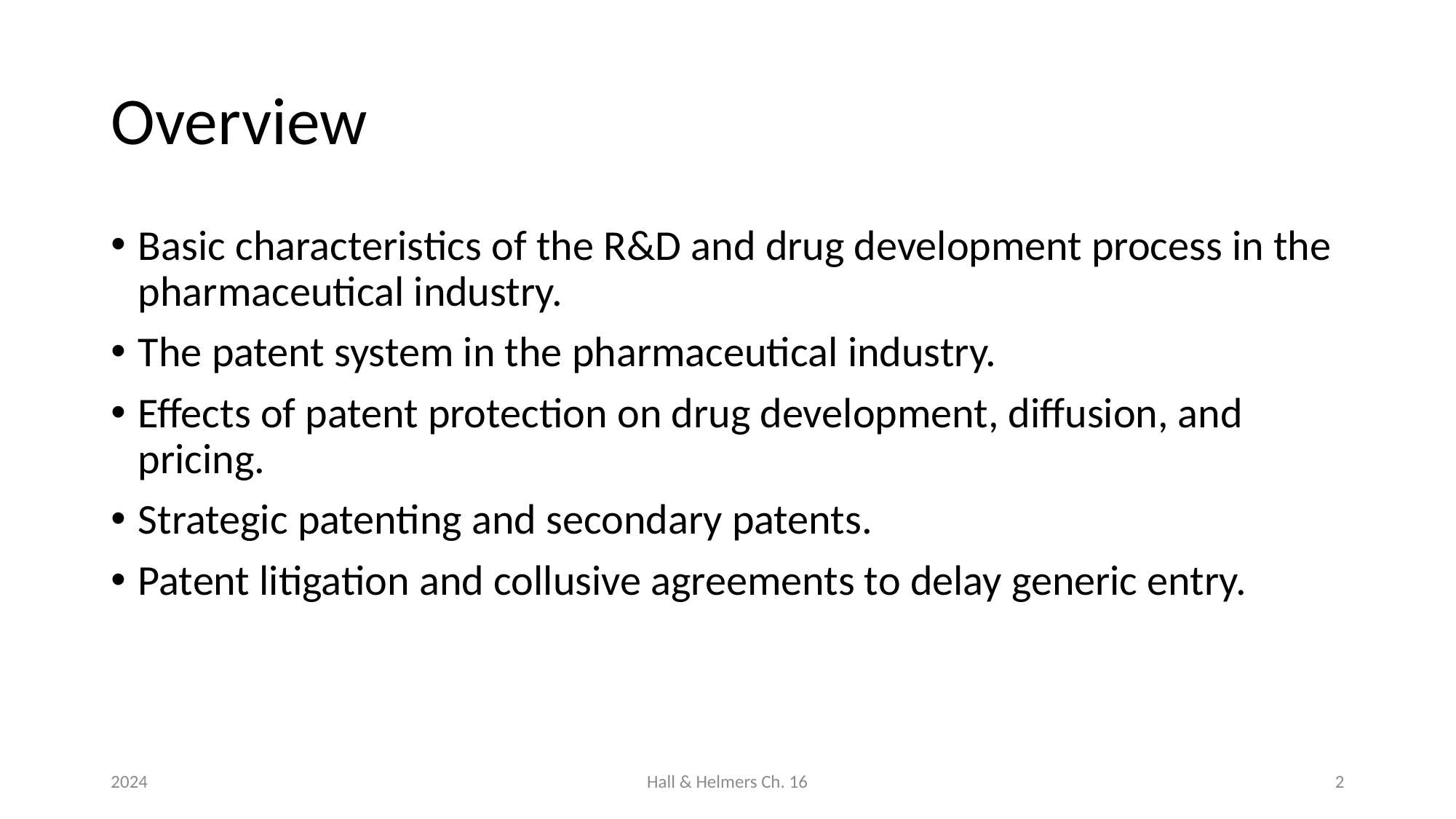

# Overview
Basic characteristics of the R&D and drug development process in the pharmaceutical industry.
The patent system in the pharmaceutical industry.
Effects of patent protection on drug development, diffusion, and pricing.
Strategic patenting and secondary patents.
Patent litigation and collusive agreements to delay generic entry.

2024
Hall & Helmers Ch. 16
2